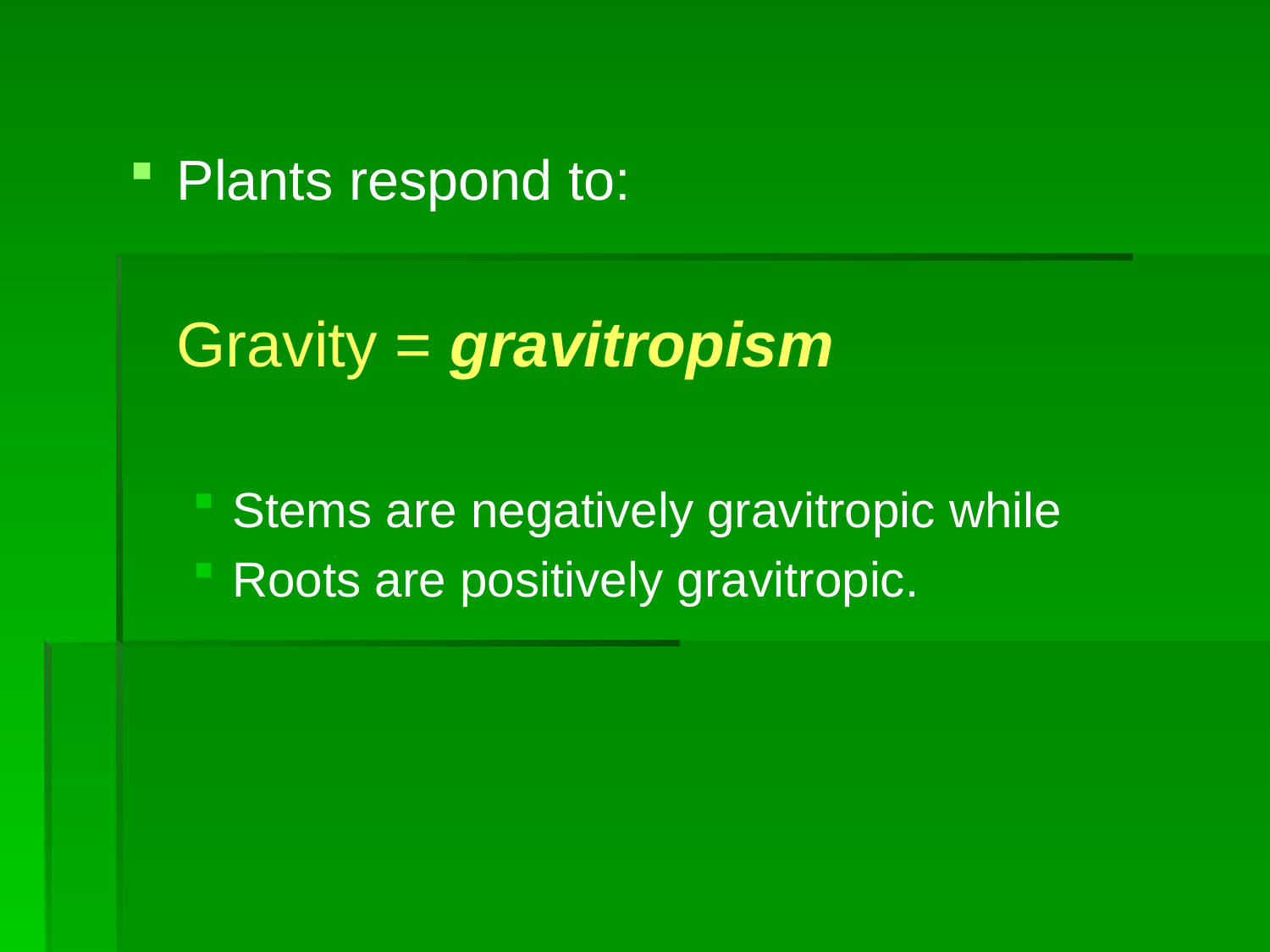

Plants respond to:

	Gravity = gravitropism

Stems are negatively gravitropic while
Roots are positively gravitropic.